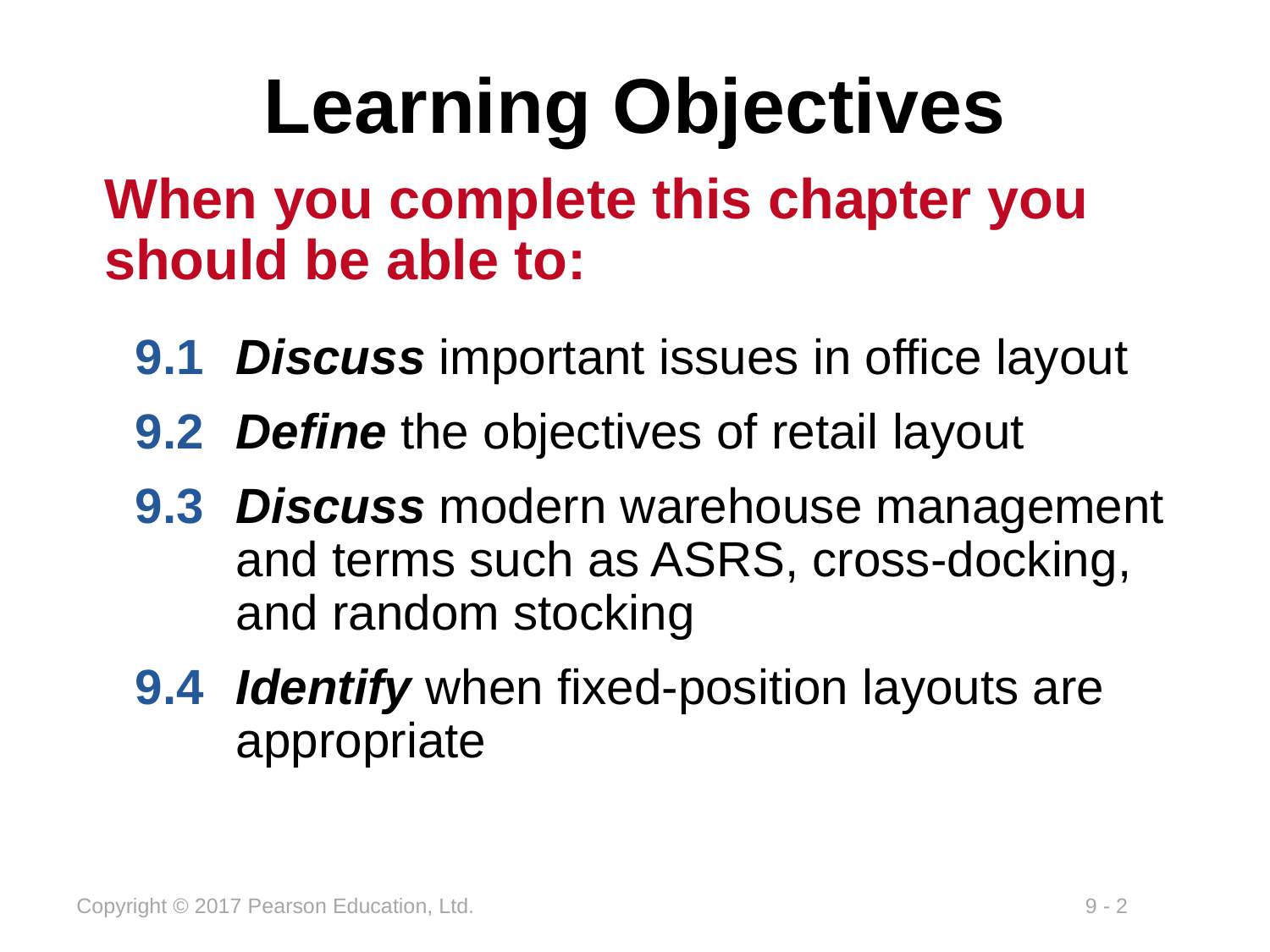

# Learning Objectives
When you complete this chapter you should be able to:
9.1	Discuss important issues in office layout
9.2	Define the objectives of retail layout
9.3	Discuss modern warehouse management and terms such as ASRS, cross-docking, and random stocking
9.4	Identify when fixed-position layouts are appropriate